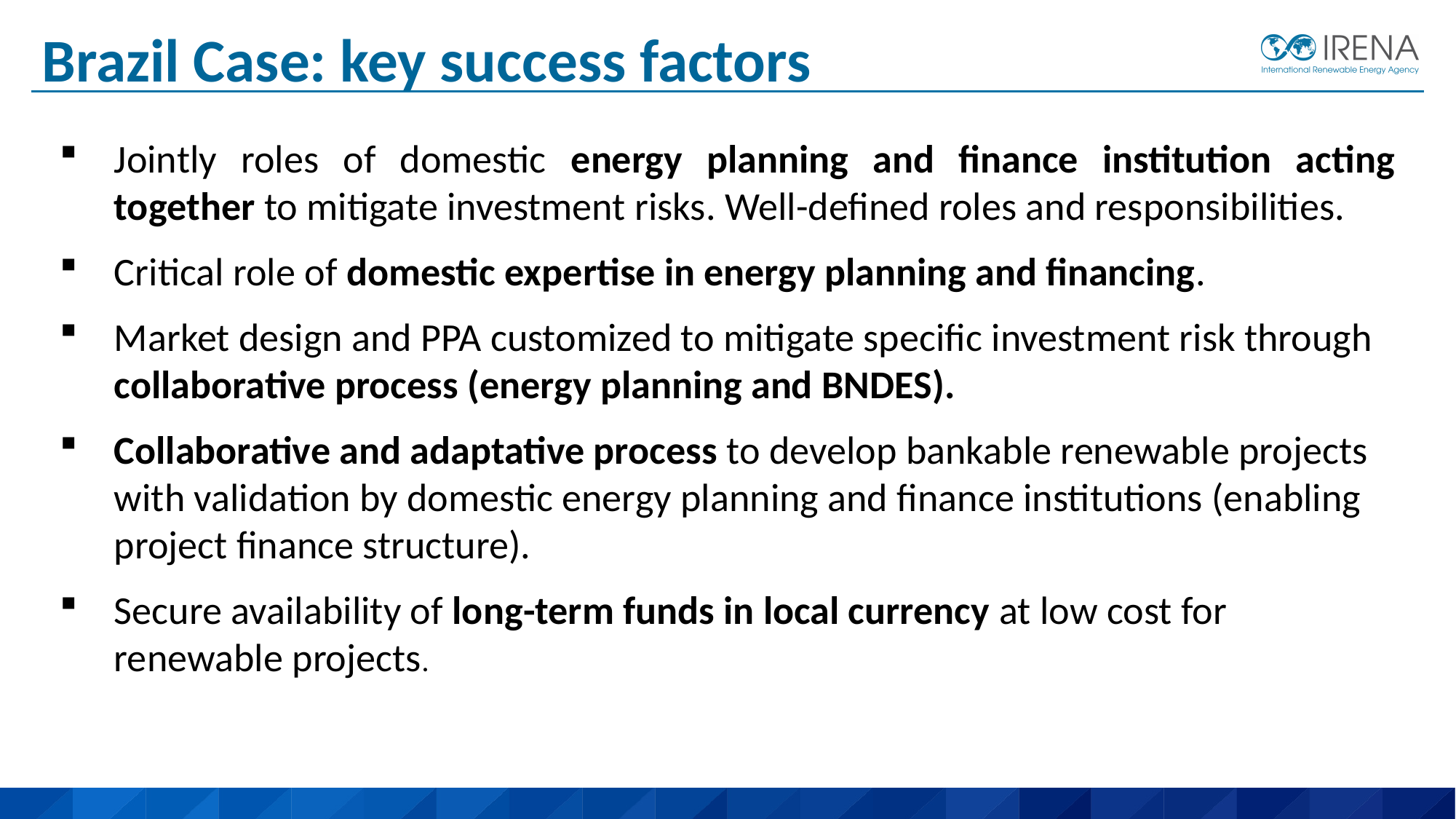

# Brazil Case: key success factors
Jointly roles of domestic energy planning and finance institution acting together to mitigate investment risks. Well-defined roles and responsibilities.
Critical role of domestic expertise in energy planning and financing.
Market design and PPA customized to mitigate specific investment risk through collaborative process (energy planning and BNDES).
Collaborative and adaptative process to develop bankable renewable projects with validation by domestic energy planning and finance institutions (enabling project finance structure).
Secure availability of long-term funds in local currency at low cost for renewable projects.